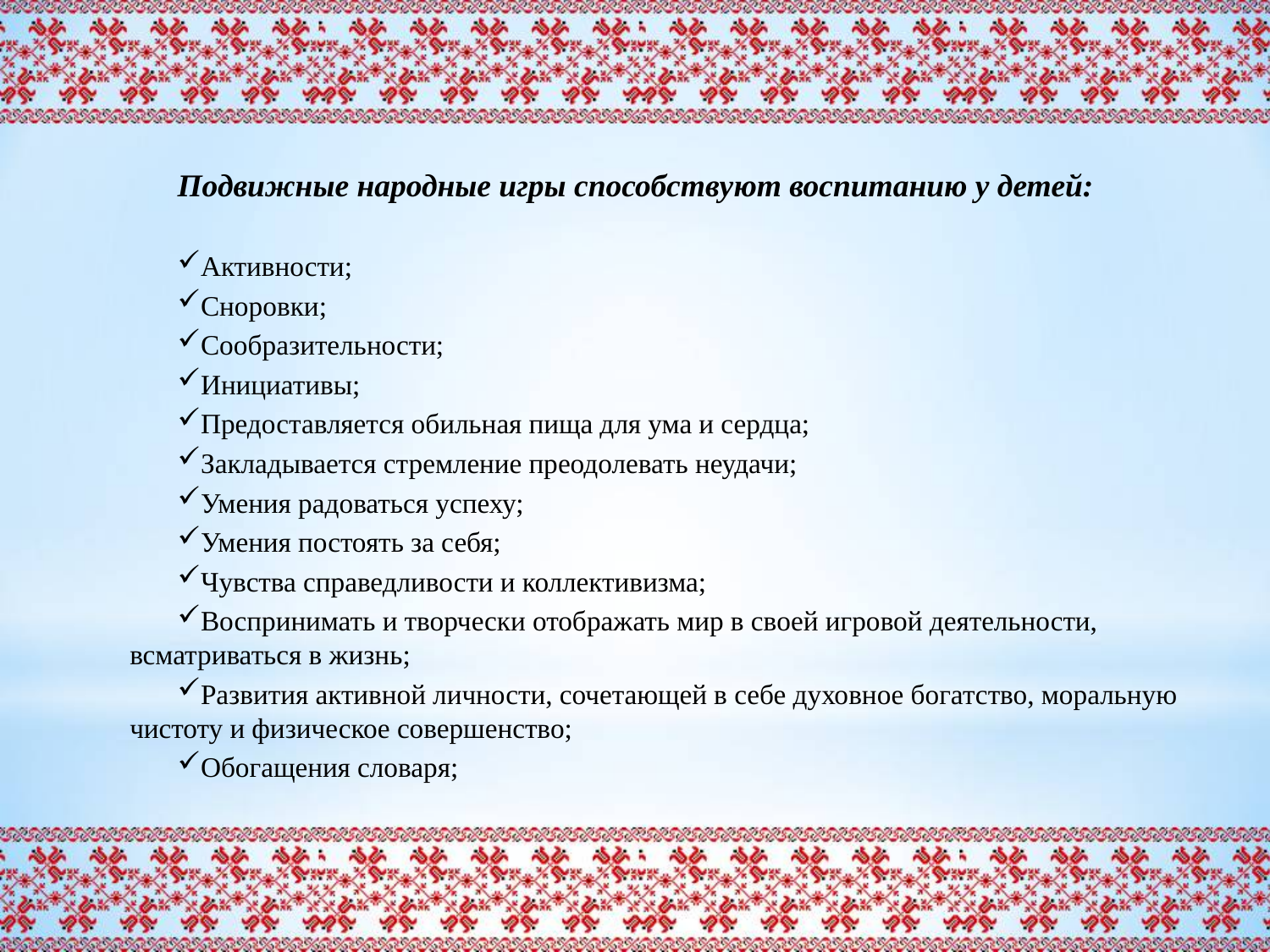

Подвижные народные игры способствуют воспитанию у детей:

Активности;
Сноровки;
Сообразительности;
Инициативы;
Предоставляется обильная пища для ума и сердца;
Закладывается стремление преодолевать неудачи;
Умения радоваться успеху;
Умения постоять за себя;
Чувства справедливости и коллективизма;
Воспринимать и творчески отображать мир в своей игровой деятельности, всматриваться в жизнь;
Развития активной личности, сочетающей в себе духовное богатство, моральную чистоту и физическое совершенство;
Обогащения словаря;